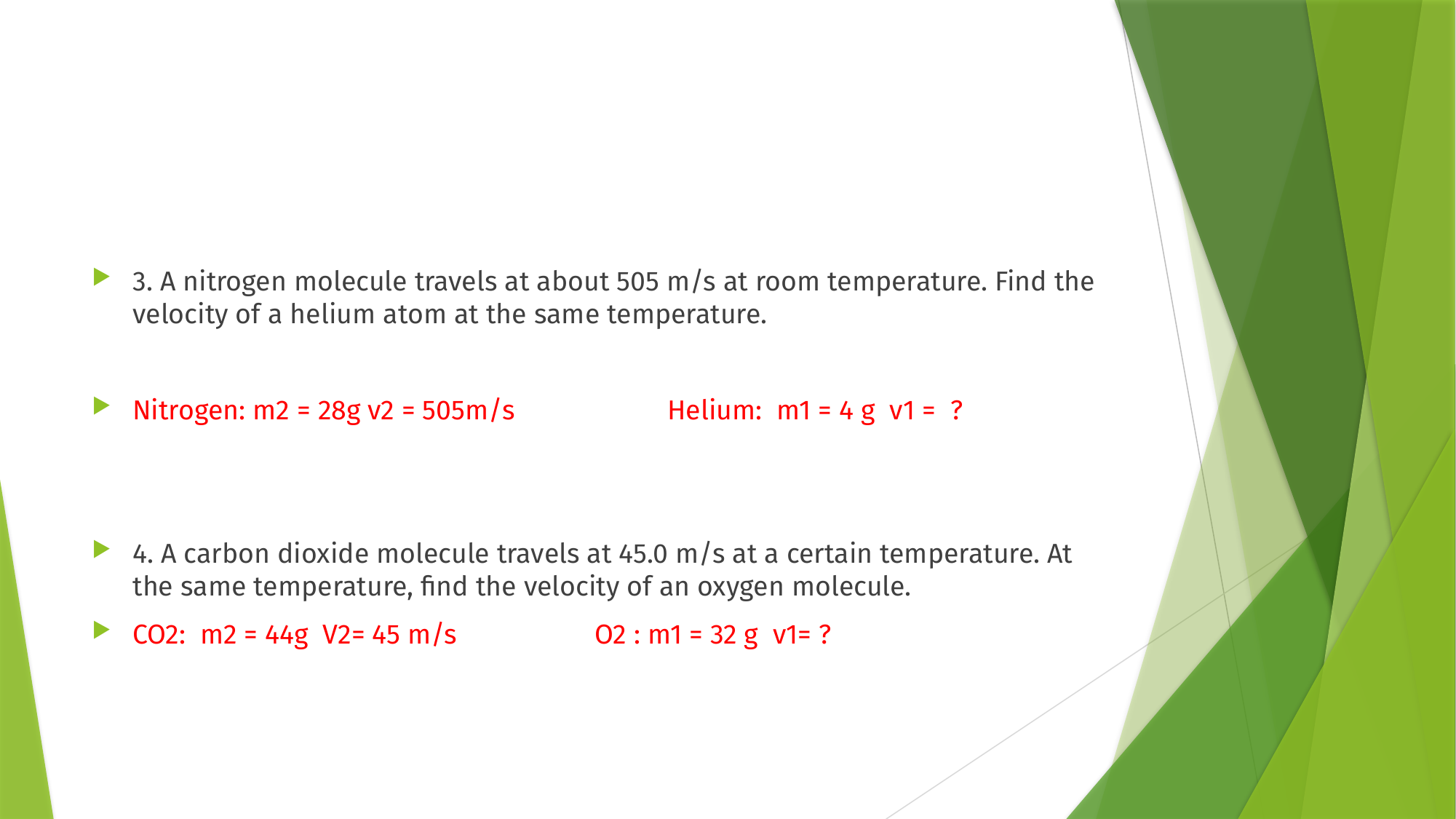

#
3. A nitrogen molecule travels at about 505 m/s at room temperature. Find the velocity of a helium atom at the same temperature.

Nitrogen: m2 = 28g v2 = 505m/s                     Helium:  m1 = 4 g  v1 =  ?

4. A carbon dioxide molecule travels at 45.0 m/s at a certain temperature. At the same temperature, find the velocity of an oxygen molecule.
CO2:  m2 = 44g  V2= 45 m/s                   O2 : m1 = 32 g  v1= ?